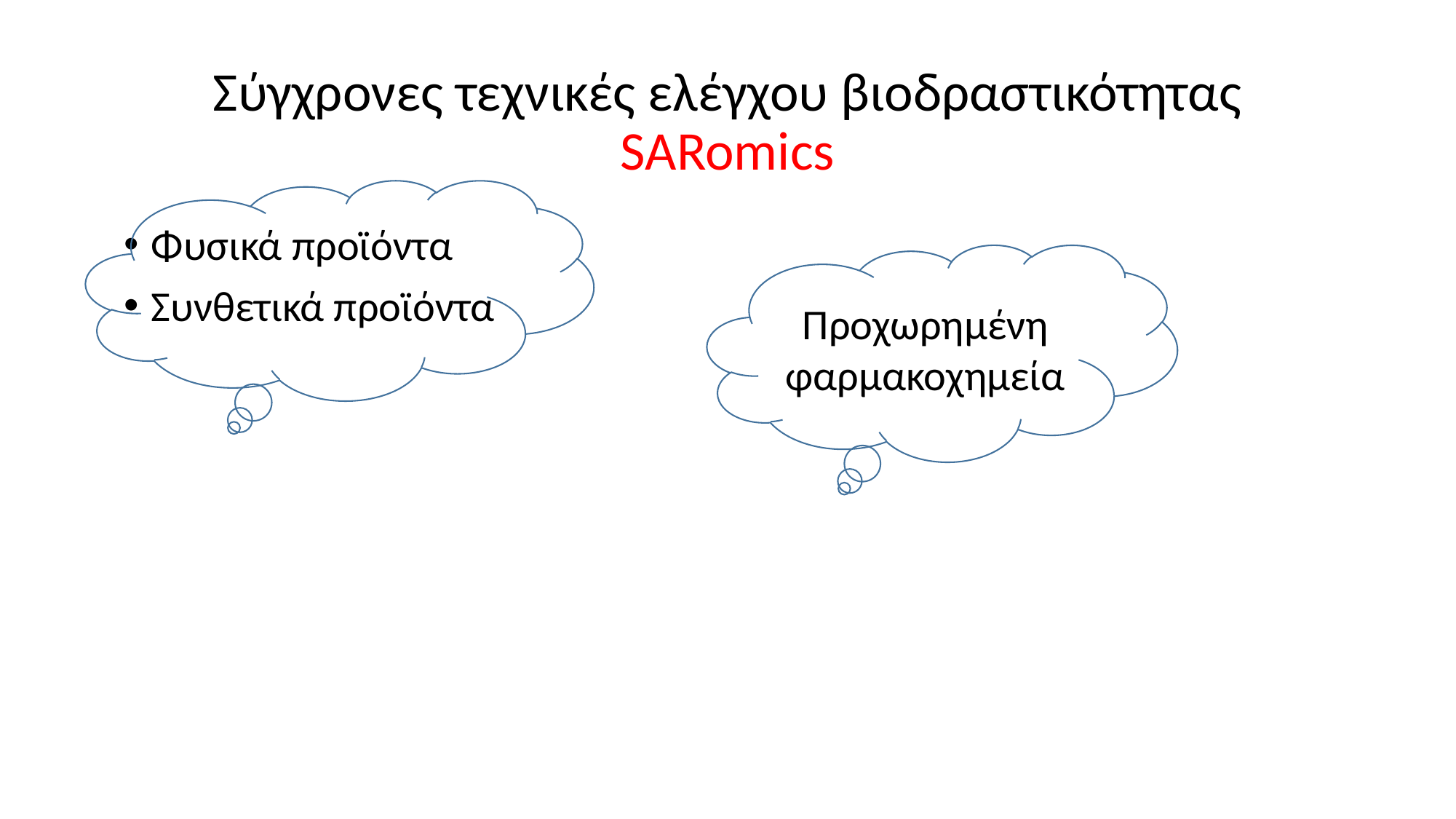

# Σύγχρονες τεχνικές ελέγχου βιοδραστικότητας SARomics

Φυσικά προϊόντα
Συνθετικά προϊόντα
Προχωρημένη φαρμακοχημεία